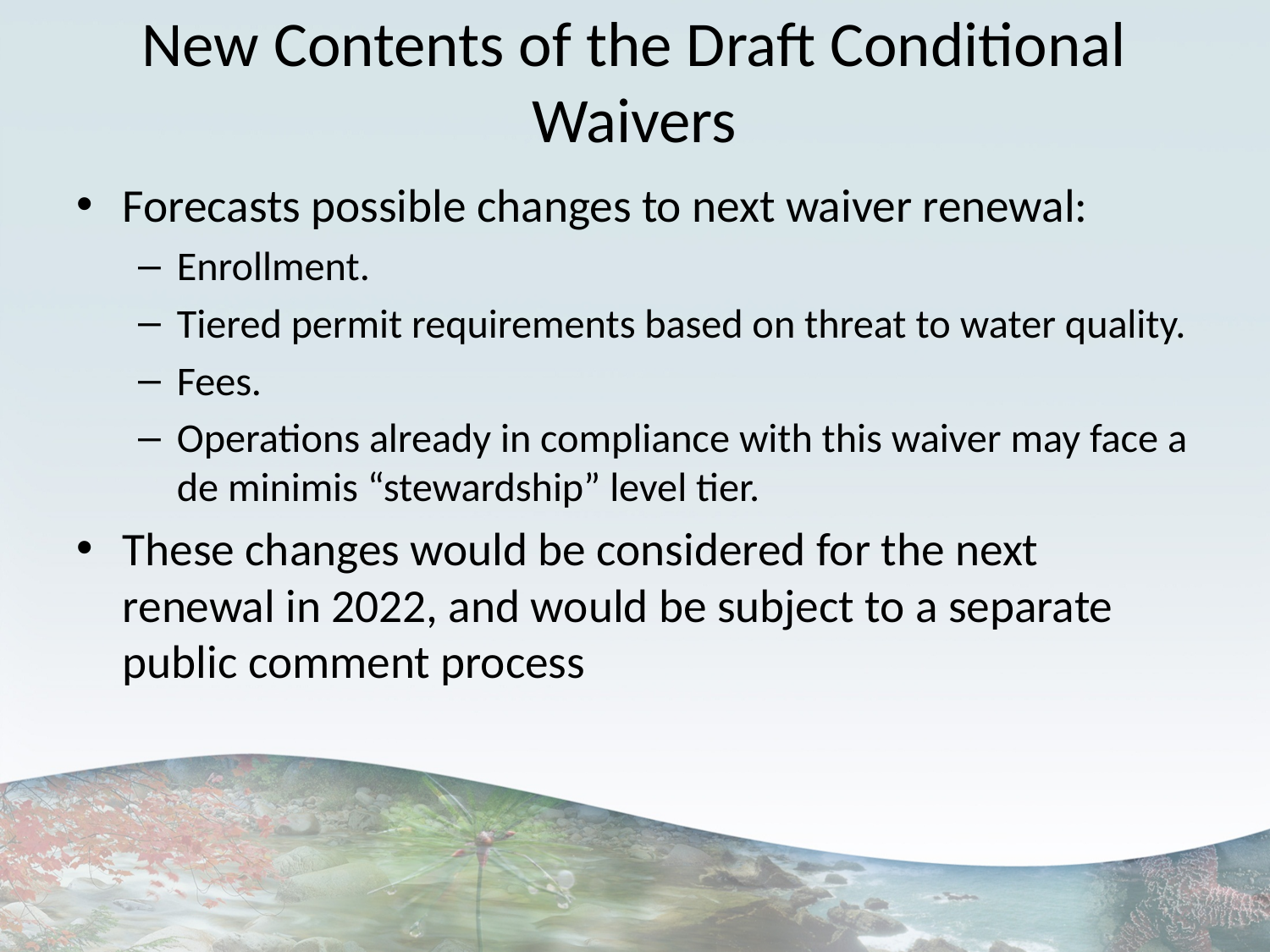

# New Contents of the Draft Conditional Waivers
Forecasts possible changes to next waiver renewal:
Enrollment.
Tiered permit requirements based on threat to water quality.
Fees.
Operations already in compliance with this waiver may face a de minimis “stewardship” level tier.
These changes would be considered for the next renewal in 2022, and would be subject to a separate public comment process